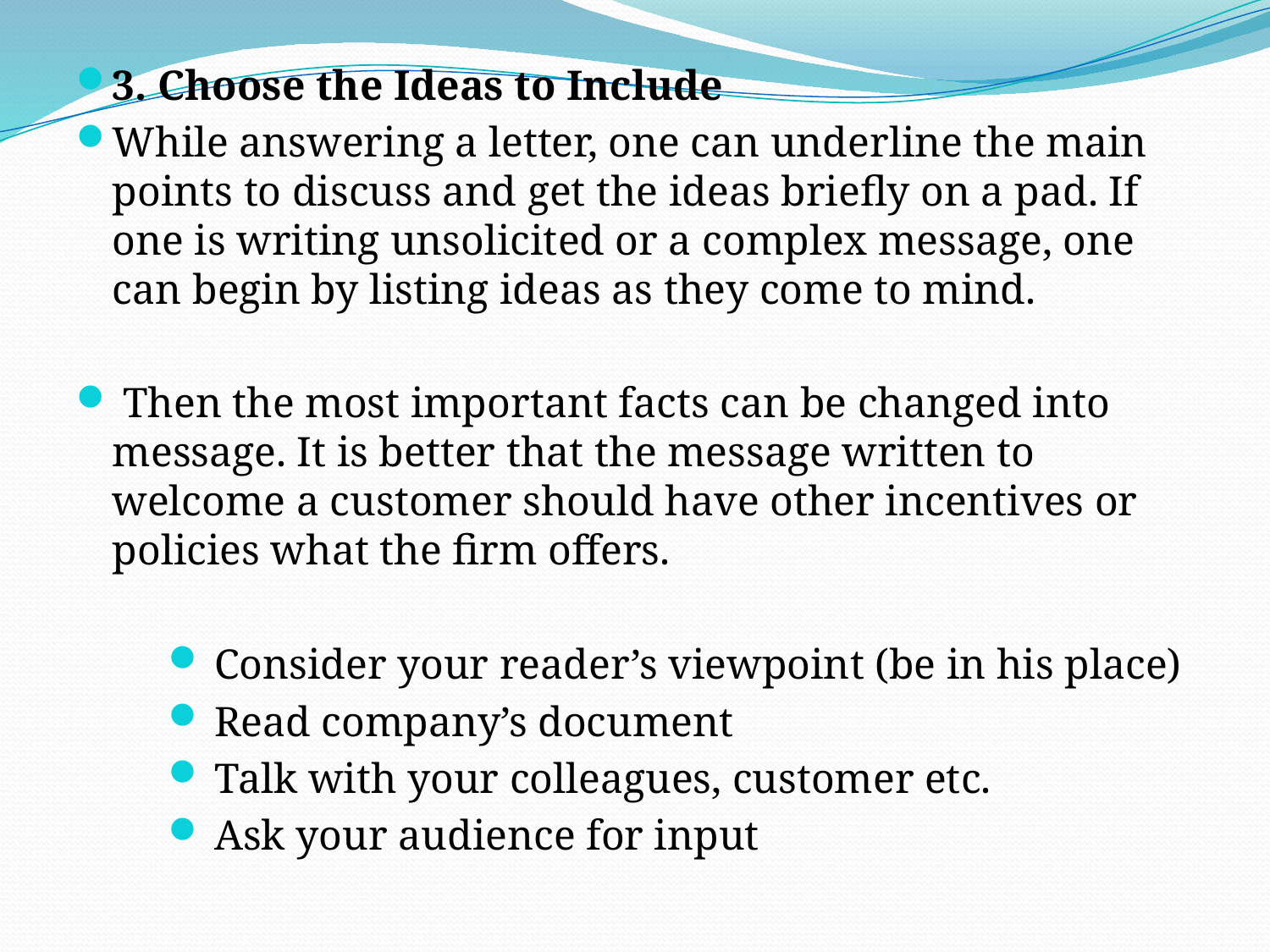

3. Choose the Ideas to Include
While answering a letter, one can underline the main points to discuss and get the ideas briefly on a pad. If one is writing unsolicited or a complex message, one can begin by listing ideas as they come to mind.

 Then the most important facts can be changed into message. It is better that the message written to welcome a customer should have other incentives or policies what the firm offers.

Consider your reader’s viewpoint (be in his place)
Read company’s document
Talk with your colleagues, customer etc.
Ask your audience for input